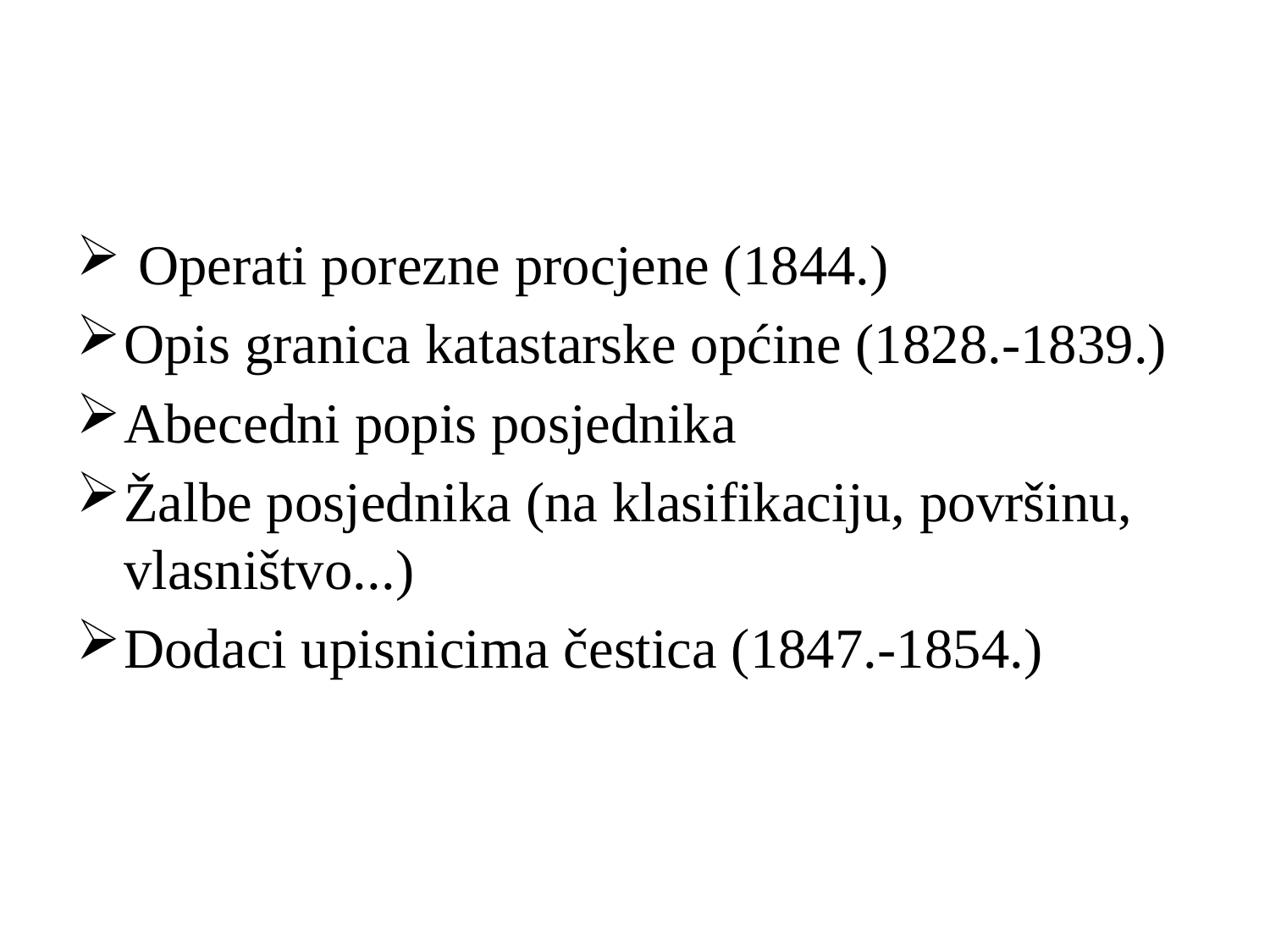

#
 Operati porezne procjene (1844.)
Opis granica katastarske općine (1828.-1839.)
Abecedni popis posjednika
Žalbe posjednika (na klasifikaciju, površinu, vlasništvo...)
Dodaci upisnicima čestica (1847.-1854.)